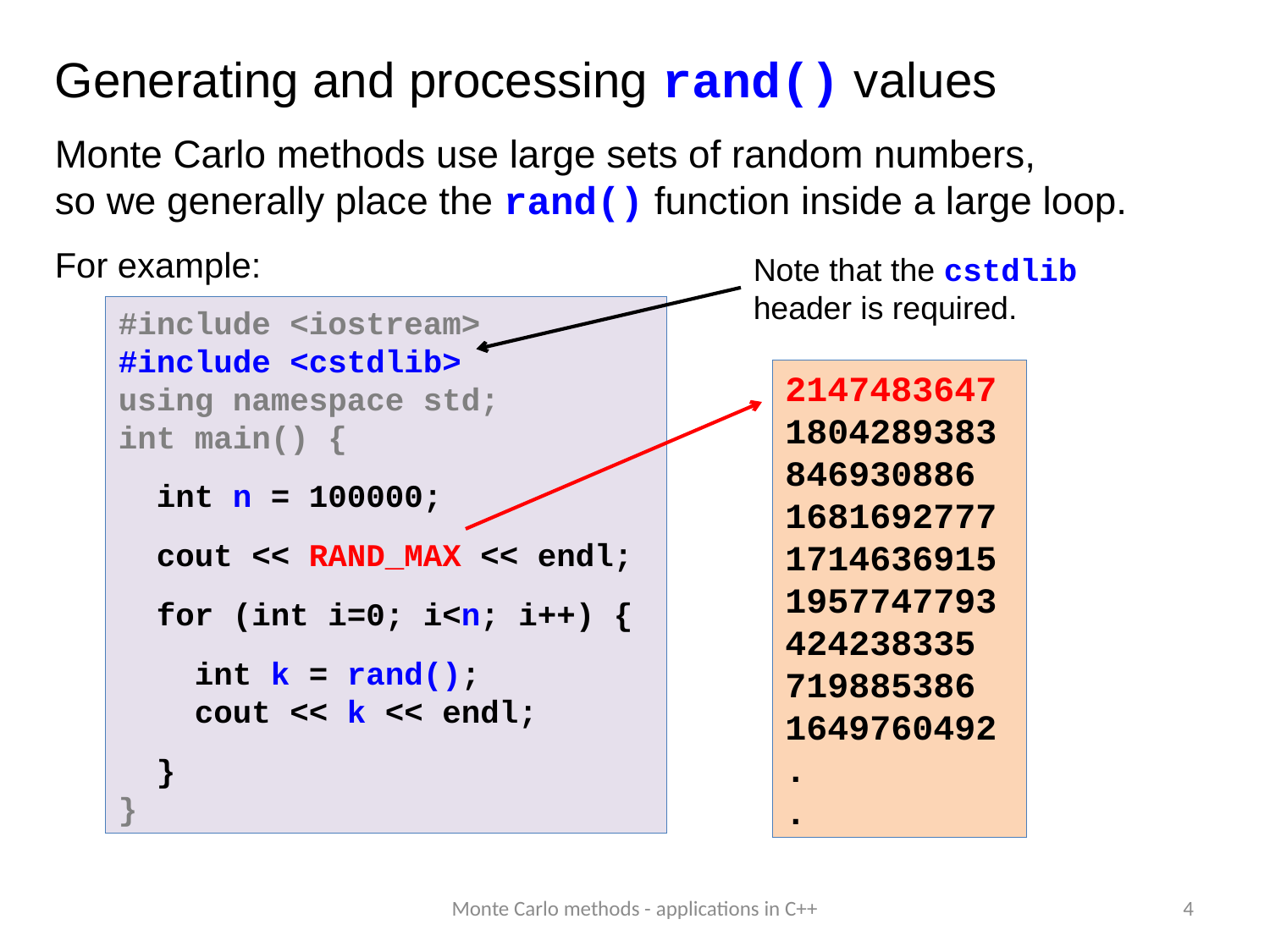

Generating and processing rand() values

Monte Carlo methods use large sets of random numbers,
so we generally place the rand() function inside a large loop.

For example:
Note that the cstdlib
header is required.
#include <iostream>
#include <cstdlib>
using namespace std;
int main() {

  int n = 100000;

  cout << RAND_MAX << endl;

  for (int i=0; i<n; i++) {

    int k = rand();
    cout << k << endl;

  }
}
2147483647
1804289383
846930886
1681692777
1714636915
1957747793
424238335
719885386
1649760492
.
.
Monte Carlo methods - applications in C++
4